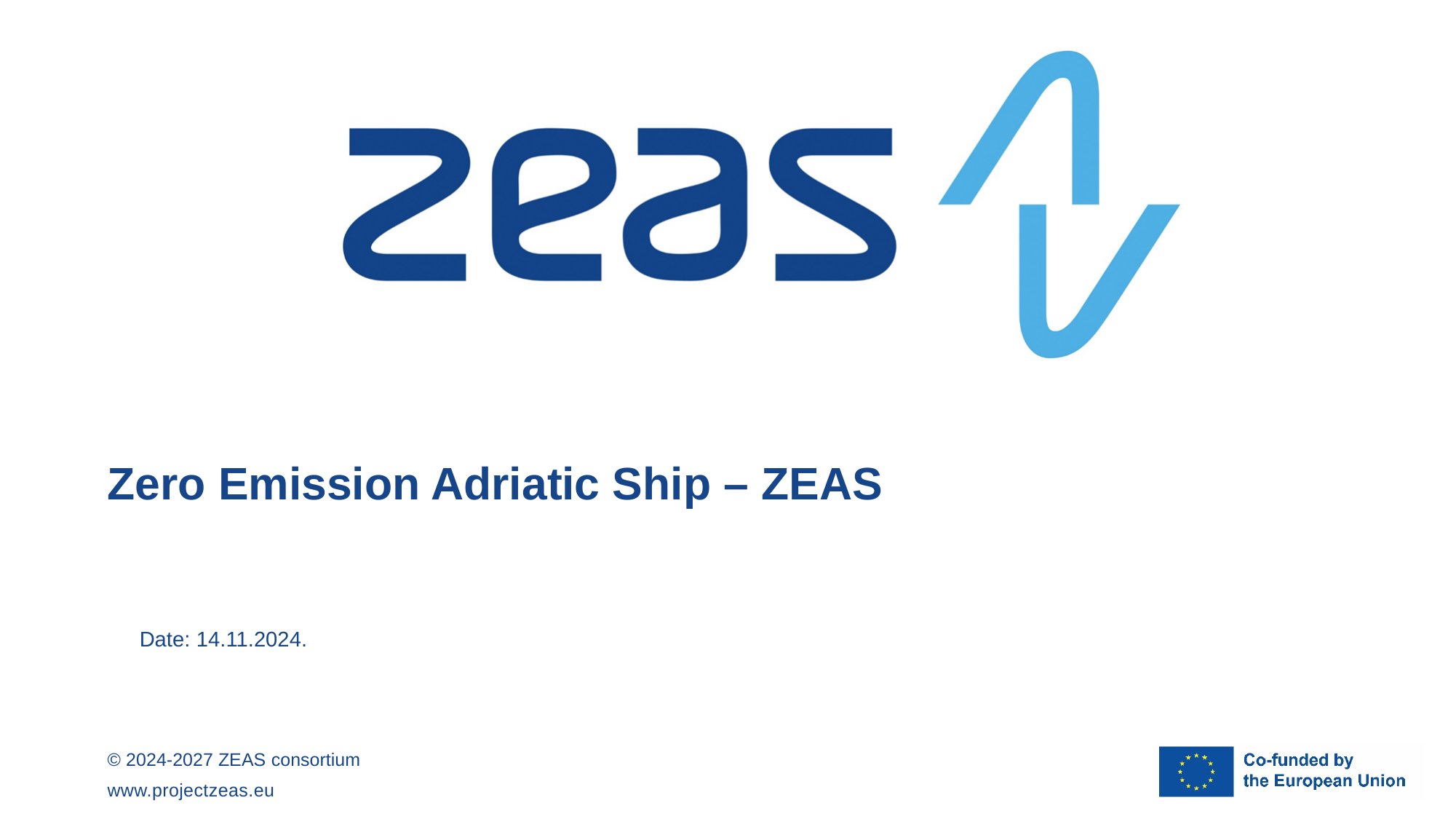

Zero Emission Adriatic Ship – ZEAS

Date: 14.11.2024.